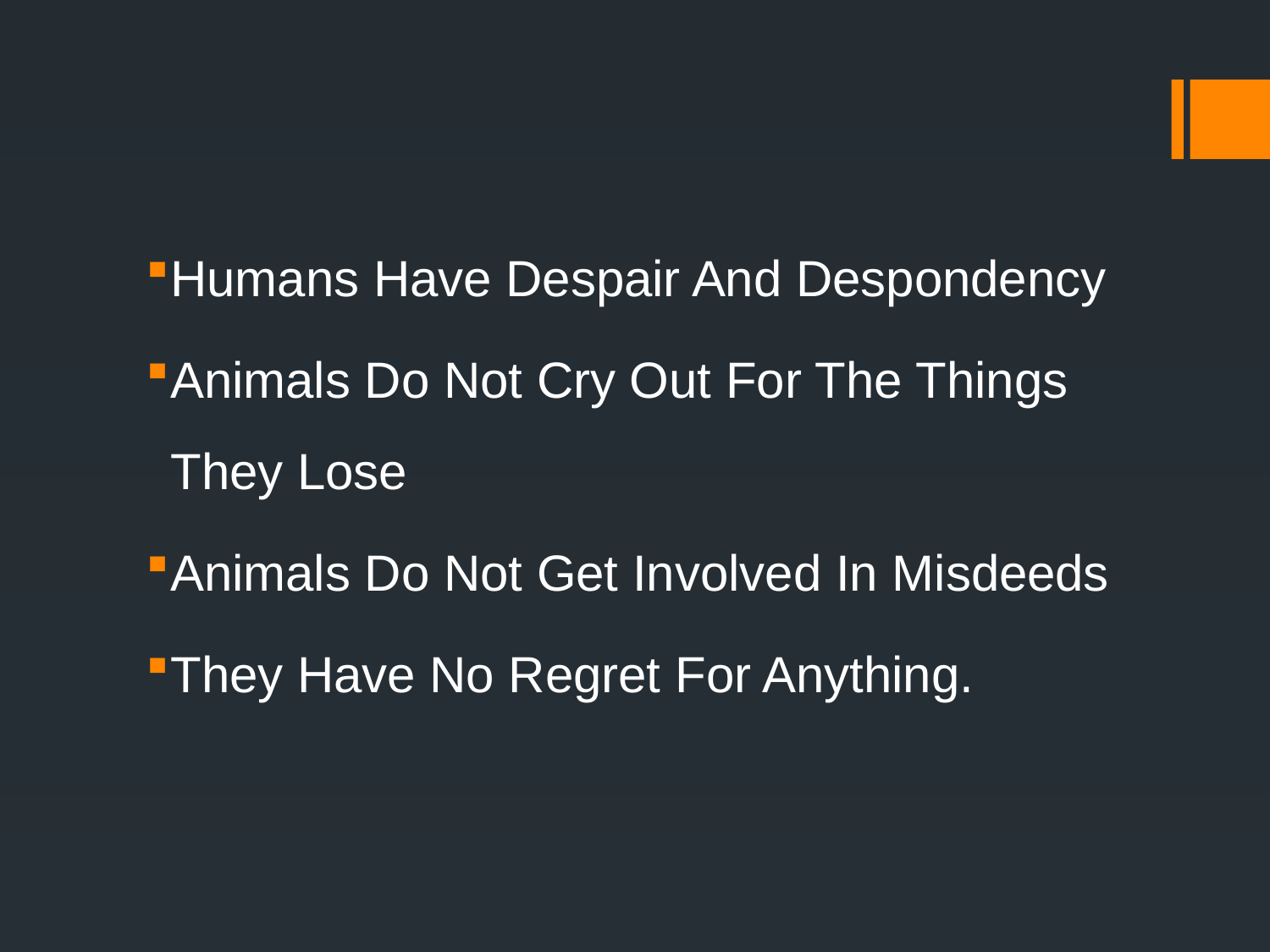

Humans Have Despair And Despondency
Animals Do Not Cry Out For The Things They Lose
Animals Do Not Get Involved In Misdeeds
They Have No Regret For Anything.